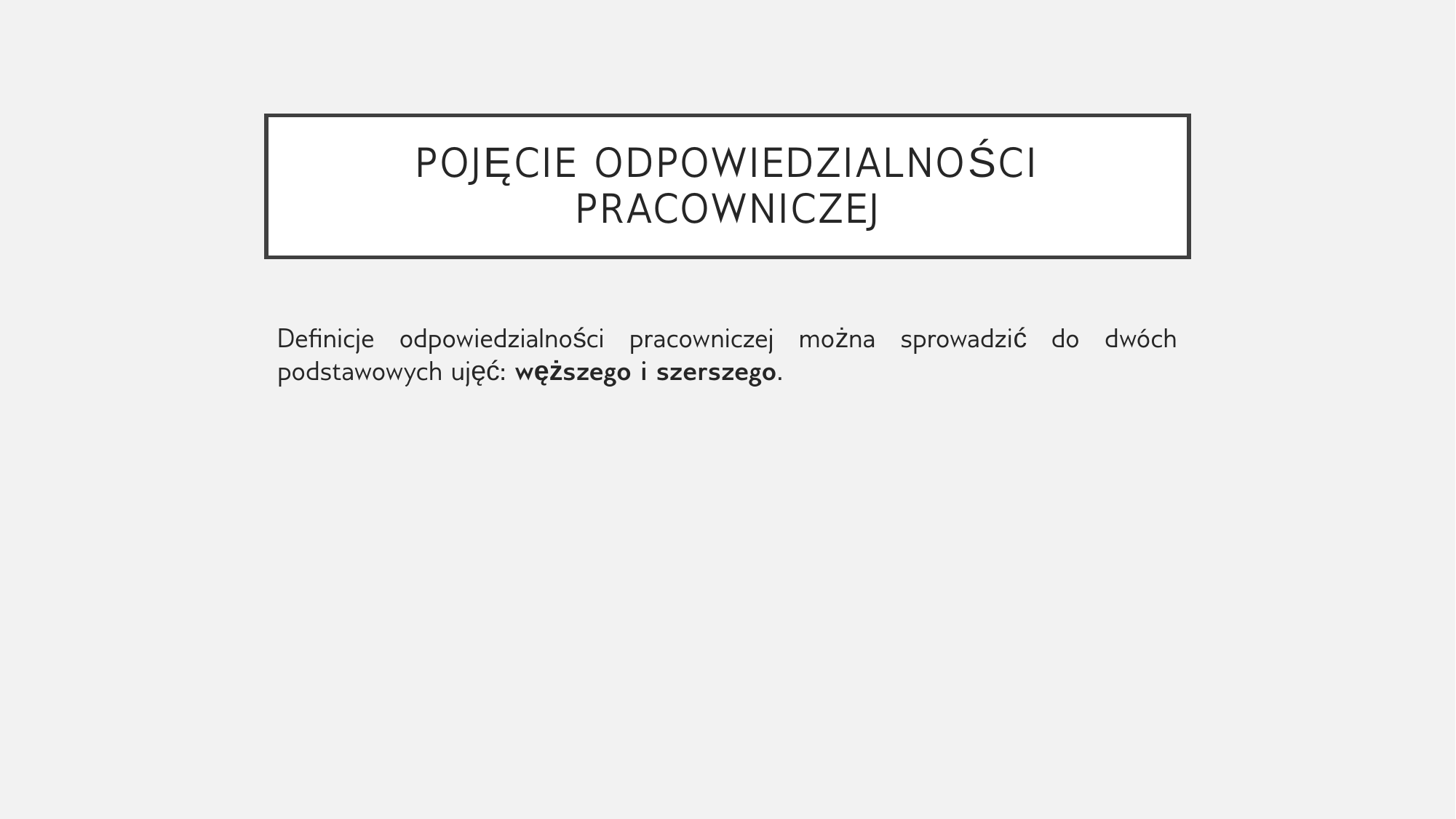

# Pojęcie odpowiedzialności pracowniczej
Definicje odpowiedzialności pracowniczej można sprowadzić do dwóch podstawowych ujęć: węższego i szerszego.